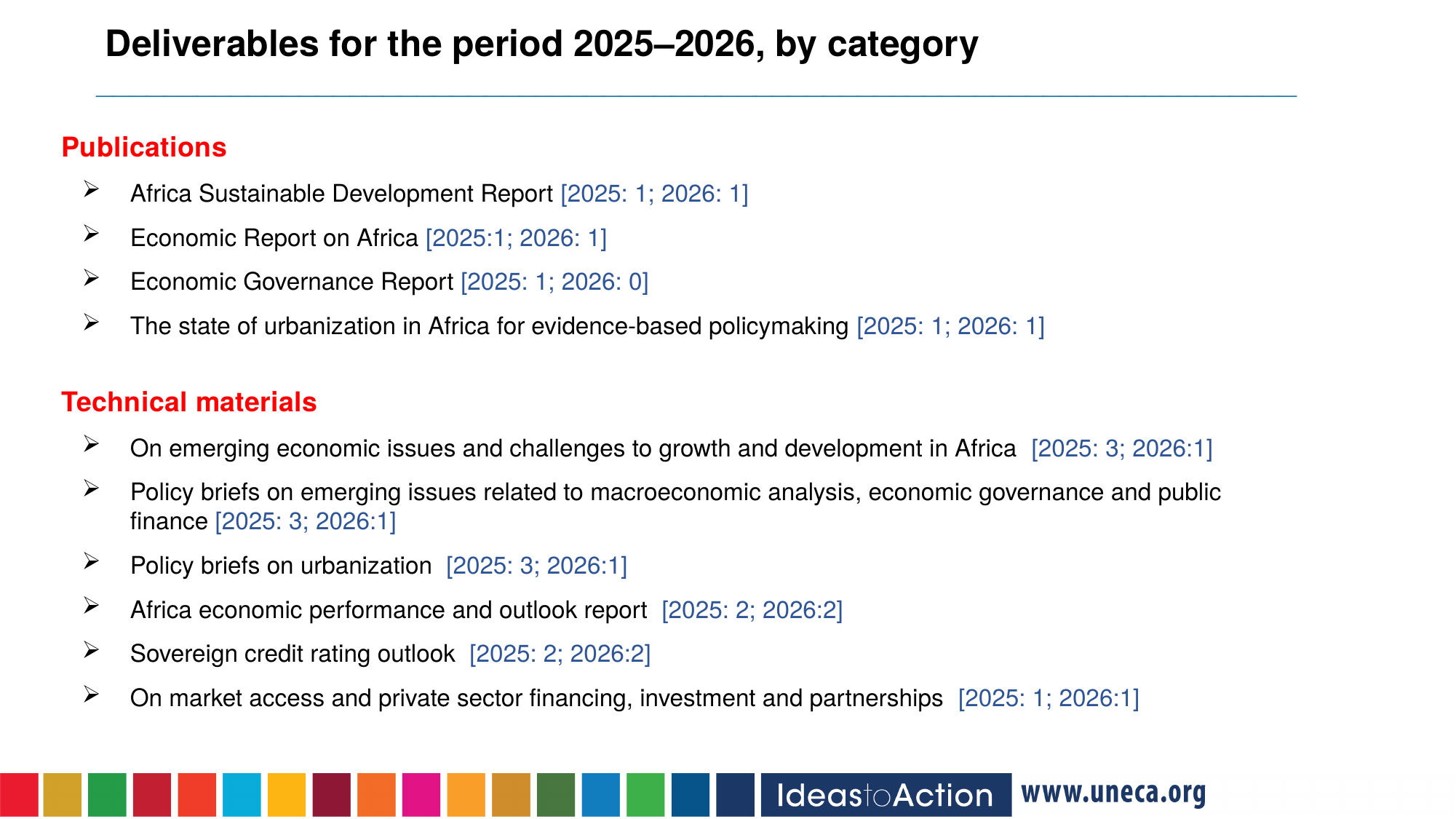

Deliverables for the period 2025–2026, by category
_______________________________________________________________________
Publications
Africa Sustainable Development Report [2025: 1; 2026: 1]
Economic Report on Africa [2025:1; 2026: 1]
Economic Governance Report [2025: 1; 2026: 0]
The state of urbanization in Africa for evidence-based policymaking [2025: 1; 2026: 1]

Technical materials
On emerging economic issues and challenges to growth and development in Africa  [2025: 3; 2026:1]
Policy briefs on emerging issues related to macroeconomic analysis, economic governance and public finance [2025: 3; 2026:1]
Policy briefs on urbanization  [2025: 3; 2026:1]
Africa economic performance and outlook report  [2025: 2; 2026:2]
Sovereign credit rating outlook  [2025: 2; 2026:2]
On market access and private sector financing, investment and partnerships  [2025: 1; 2026:1]